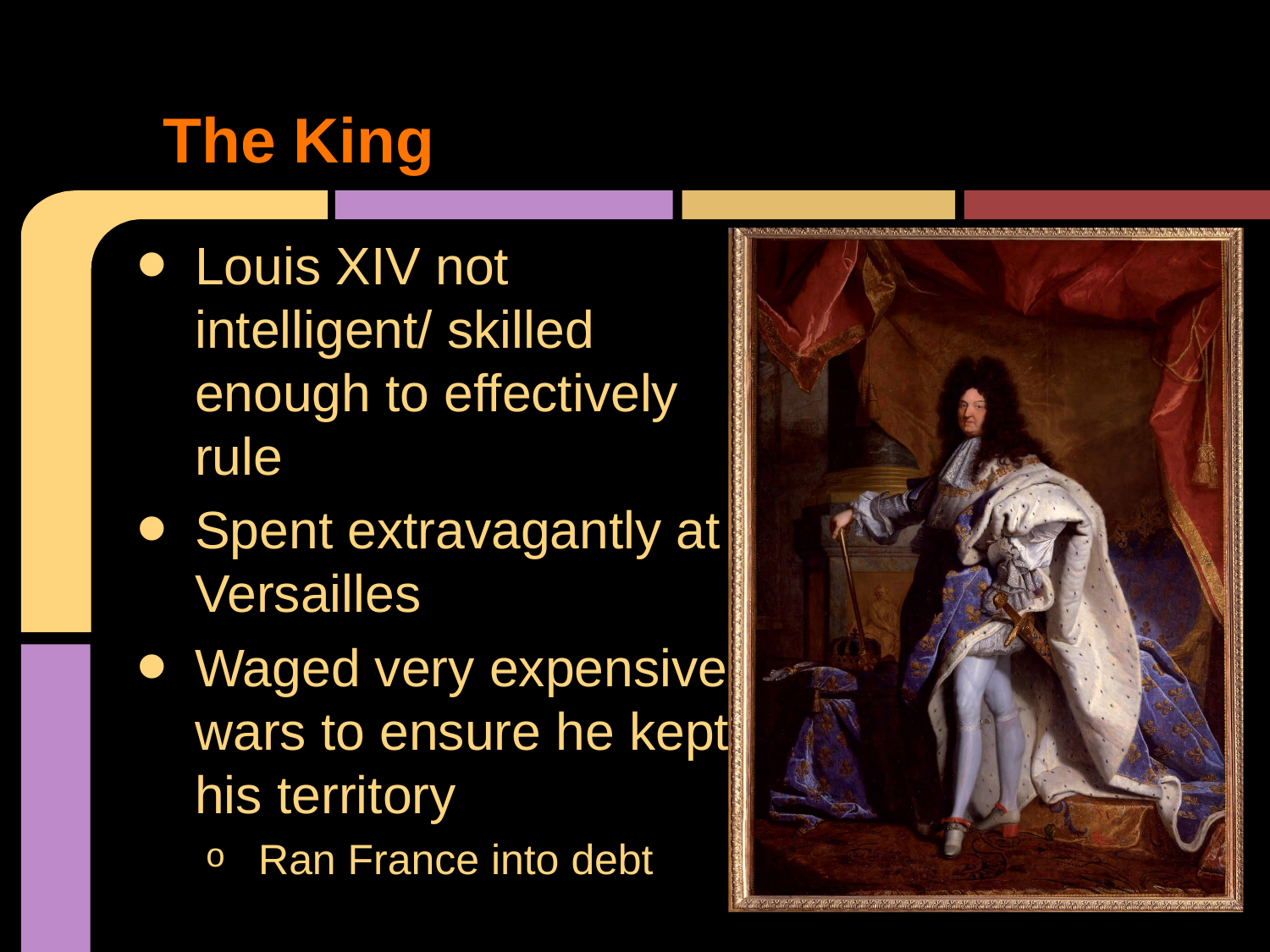

# The King
Louis XIV not intelligent/ skilled enough to effectively rule
Spent extravagantly at Versailles
Waged very expensive wars to ensure he kept his territory
Ran France into debt